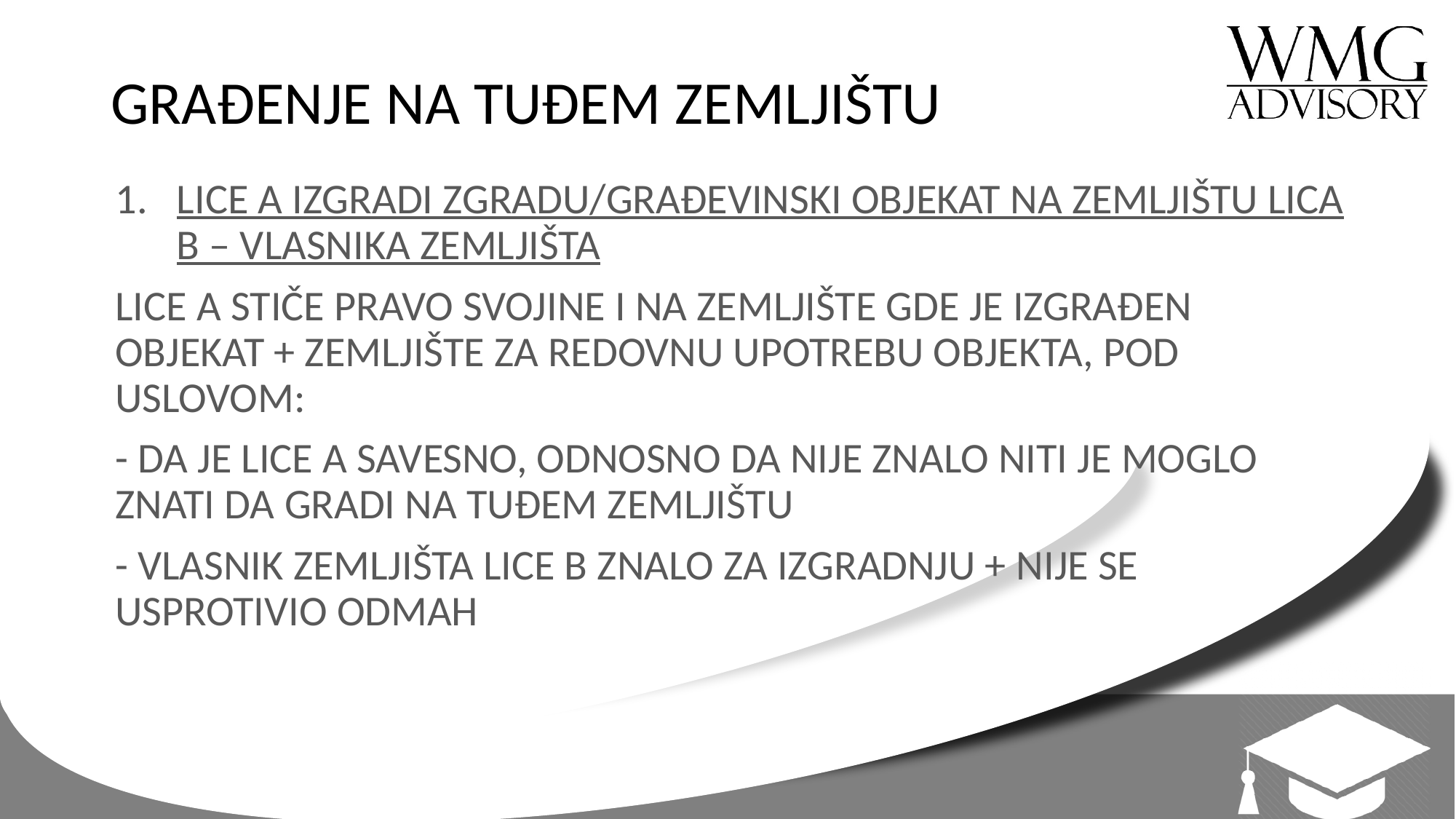

# GRAĐENJE NA TUĐEM ZEMLJIŠTU
LICE A IZGRADI ZGRADU/GRAĐEVINSKI OBJEKAT NA ZEMLJIŠTU LICA B – VLASNIKA ZEMLJIŠTA
LICE A STIČE PRAVO SVOJINE I NA ZEMLJIŠTE GDE JE IZGRAĐEN OBJEKAT + ZEMLJIŠTE ZA REDOVNU UPOTREBU OBJEKTA, POD USLOVOM:
- DA JE LICE A SAVESNO, ODNOSNO DA NIJE ZNALO NITI JE MOGLO ZNATI DA GRADI NA TUĐEM ZEMLJIŠTU
- VLASNIK ZEMLJIŠTA LICE B ZNALO ZA IZGRADNJU + NIJE SE USPROTIVIO ODMAH